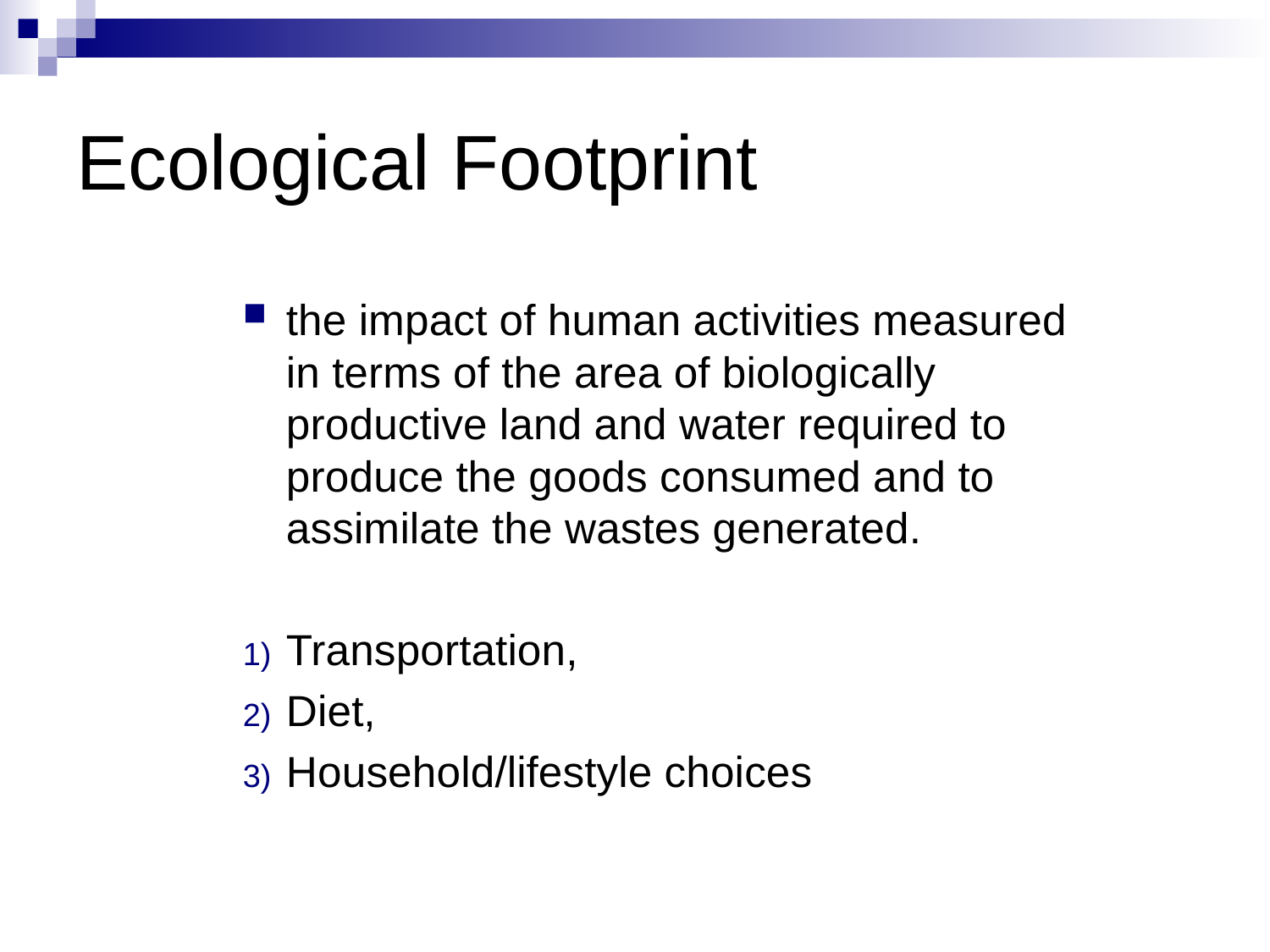

# Ecological Footprint
the impact of human activities measured in terms of the area of biologically productive land and water required to produce the goods consumed and to assimilate the wastes generated.

Transportation,
Diet,
Household/lifestyle choices